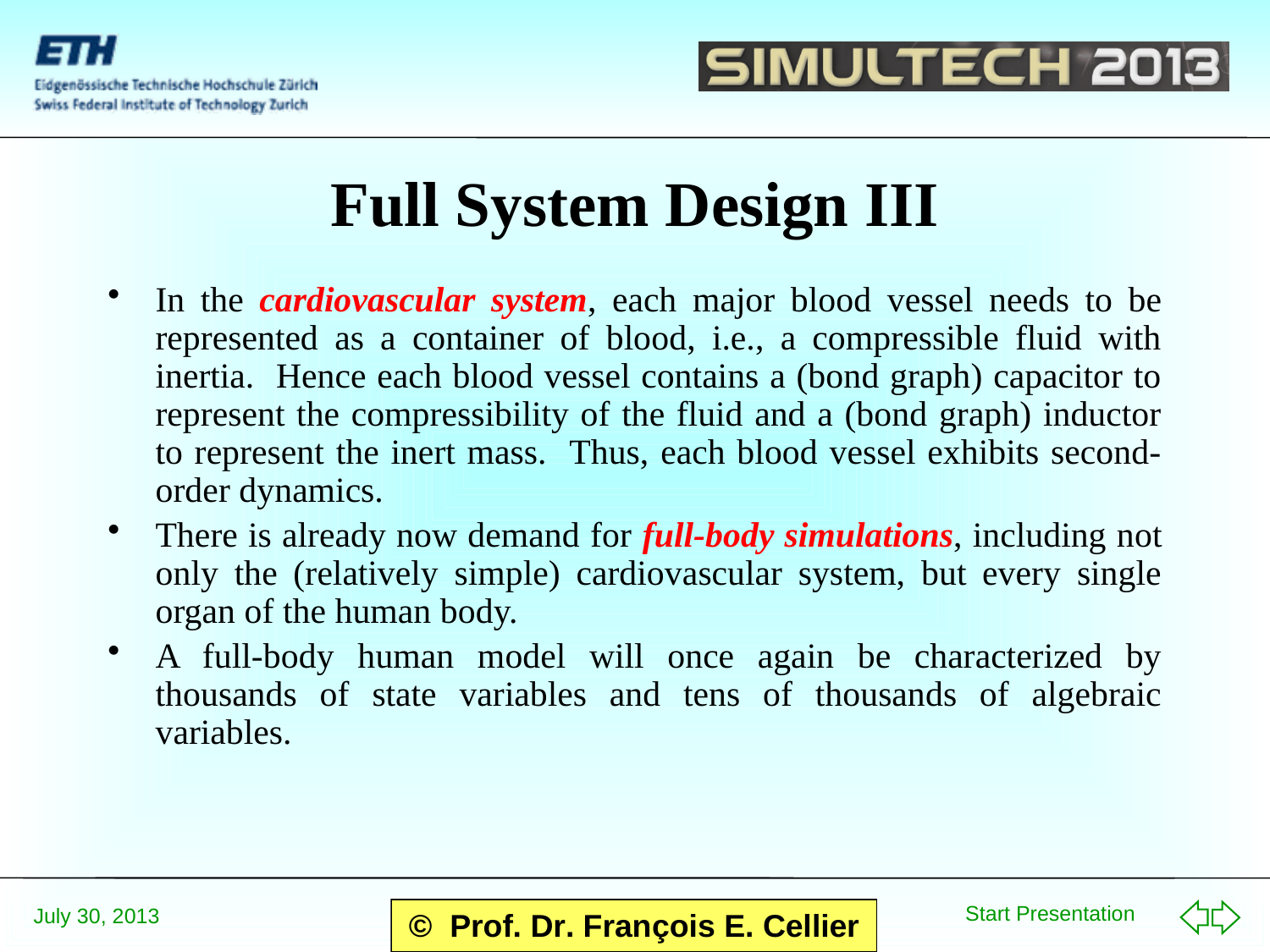

# Full System Design III
In the cardiovascular system, each major blood vessel needs to be represented as a container of blood, i.e., a compressible fluid with inertia.  Hence each blood vessel contains a (bond graph) capacitor to represent the compressibility of the fluid and a (bond graph) inductor to represent the inert mass.  Thus, each blood vessel exhibits second-order dynamics.
There is already now demand for full-body simulations, including not only the (relatively simple) cardiovascular system, but every single organ of the human body.
A full-body human model will once again be characterized by thousands of state variables and tens of thousands of algebraic variables.